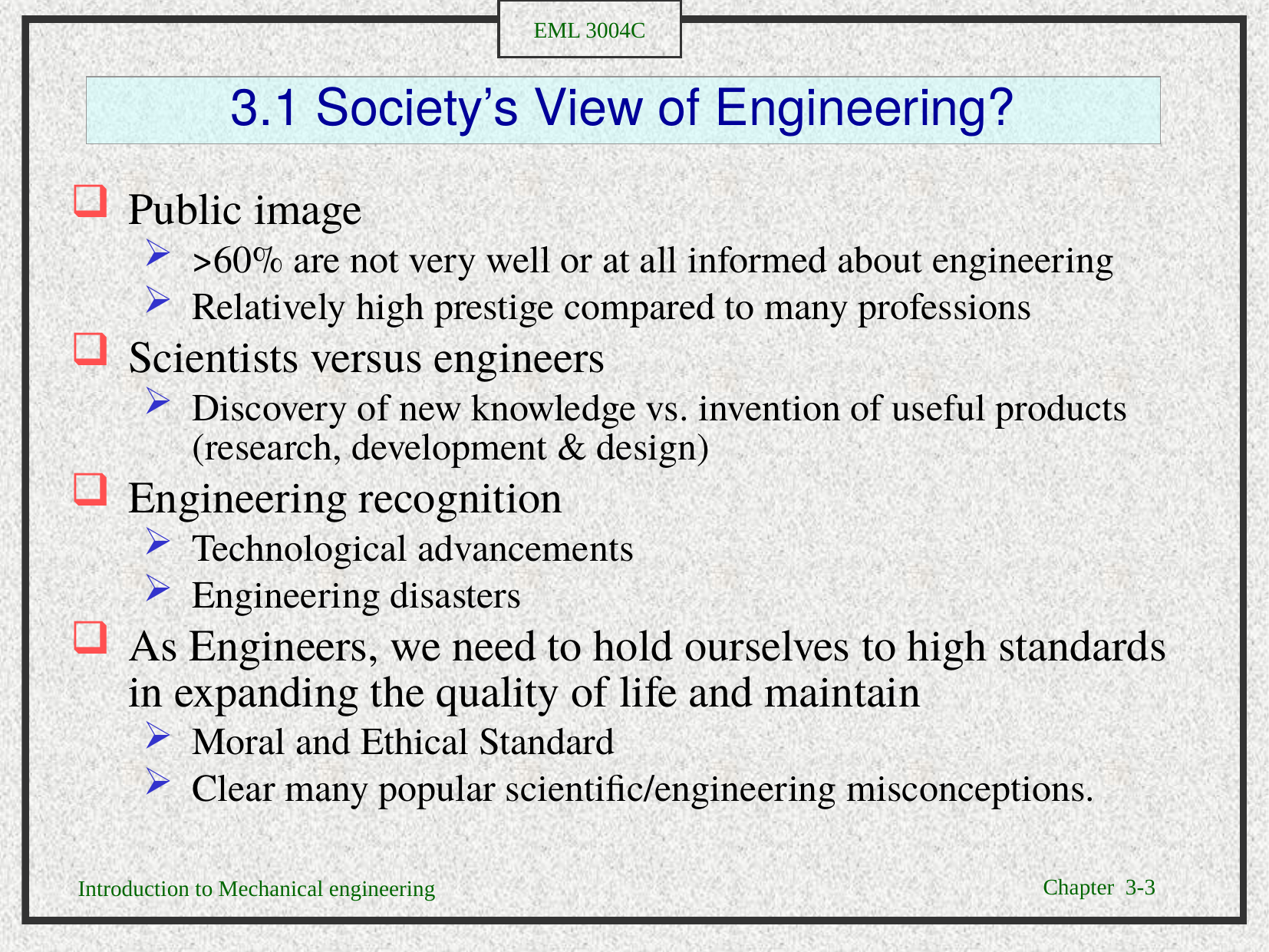

3.1 Society’s View of Engineering?
Public image
>60% are not very well or at all informed about engineering
Relatively high prestige compared to many professions
Scientists versus engineers
Discovery of new knowledge vs. invention of useful products (research, development & design)
Engineering recognition
Technological advancements
Engineering disasters
As Engineers, we need to hold ourselves to high standards in expanding the quality of life and maintain
Moral and Ethical Standard
Clear many popular scientific/engineering misconceptions.